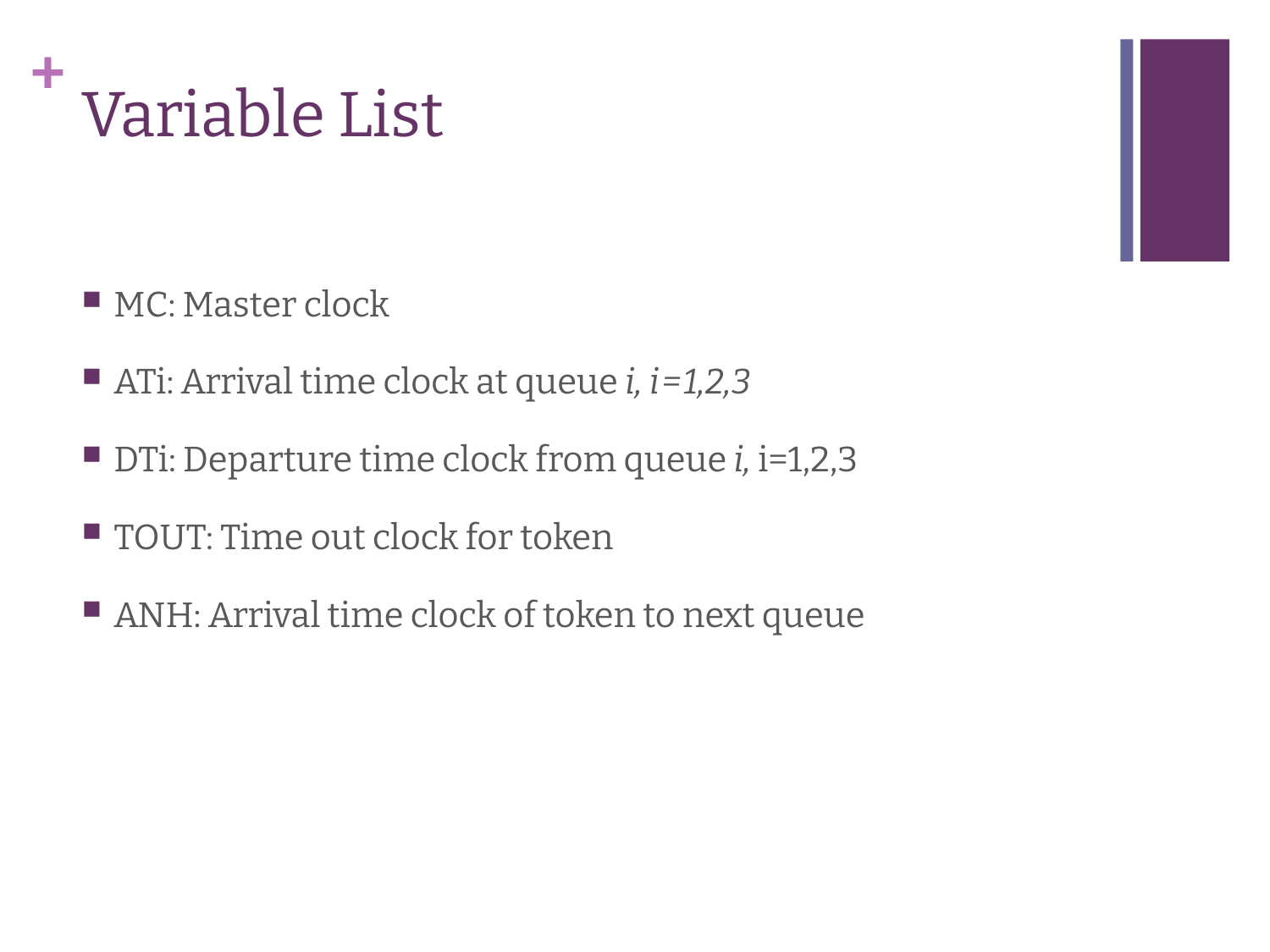

# Variable List
MC: Master clock
ATi: Arrival time clock at queue i, i=1,2,3
DTi: Departure time clock from queue i, i=1,2,3
TOUT: Time out clock for token
ANH: Arrival time clock of token to next queue